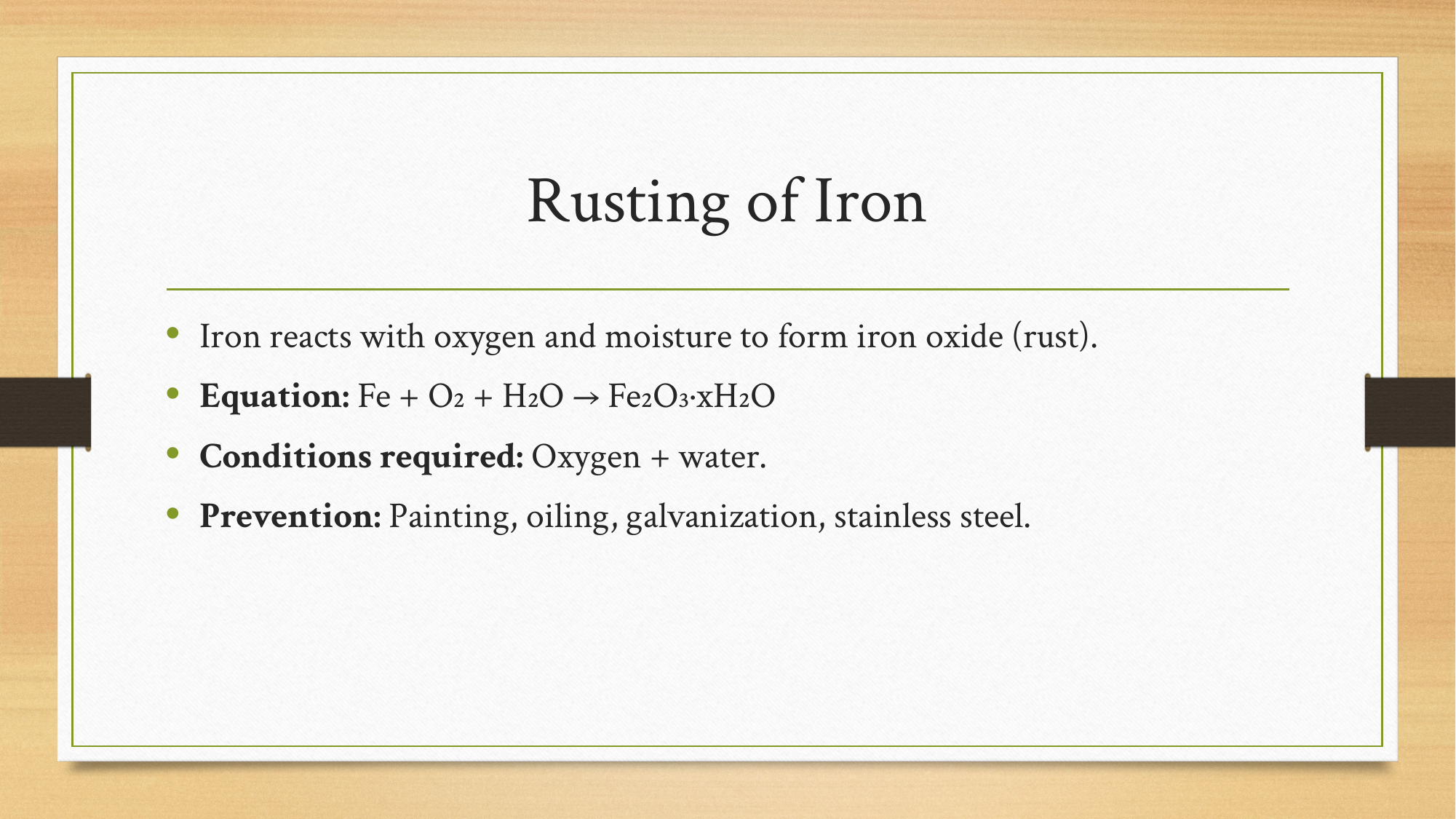

# Rusting of Iron
Iron reacts with oxygen and moisture to form iron oxide (rust).
Equation: Fe + O₂ + H₂O → Fe₂O₃·xH₂O
Conditions required: Oxygen + water.
Prevention: Painting, oiling, galvanization, stainless steel.